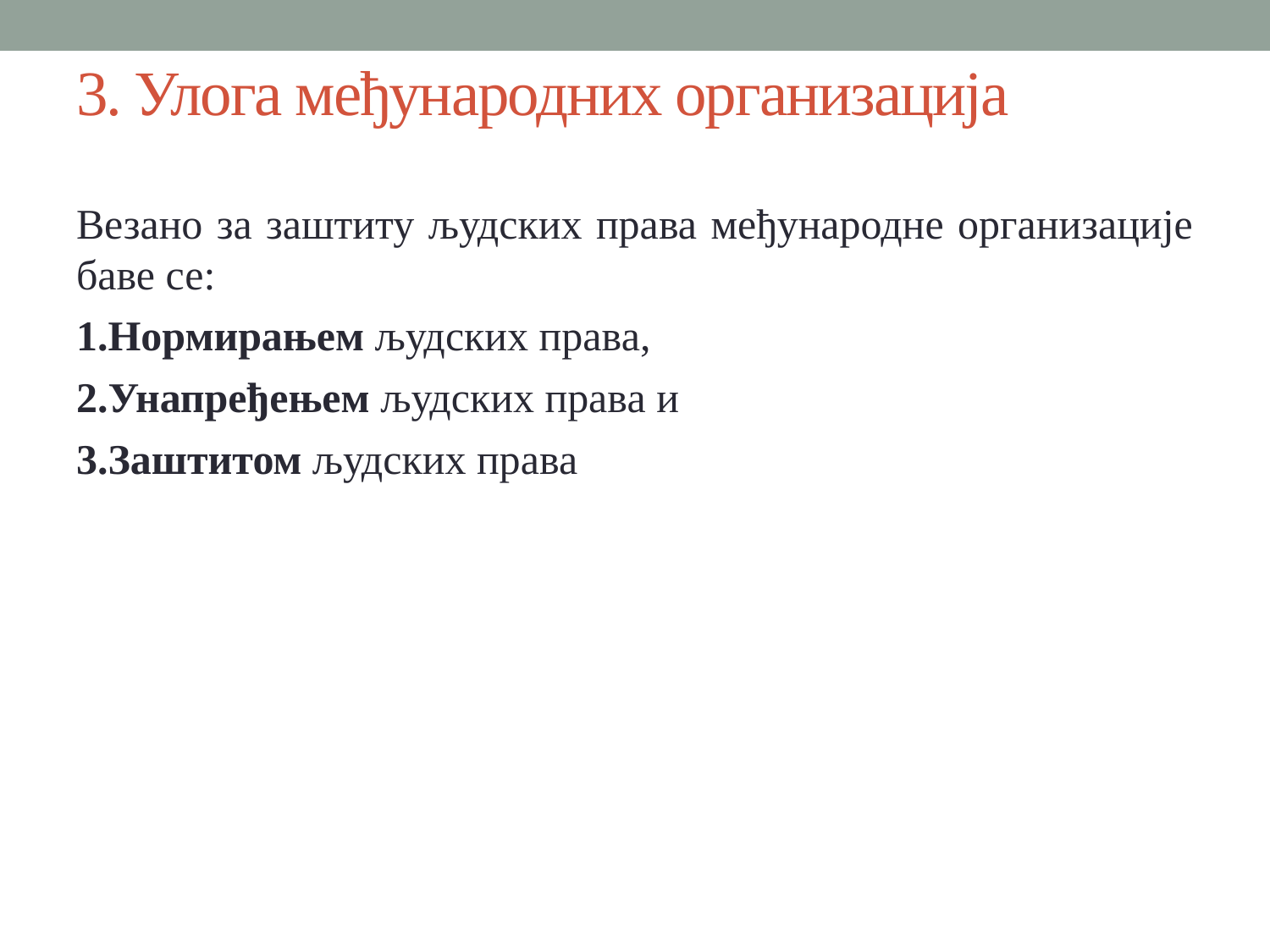

# 3. Улога међународних организација
Везано за заштиту људских права међународне организације баве се:
1.Нормирањем људских права,
2.Унапређењем људских права и
3.Заштитом људских права